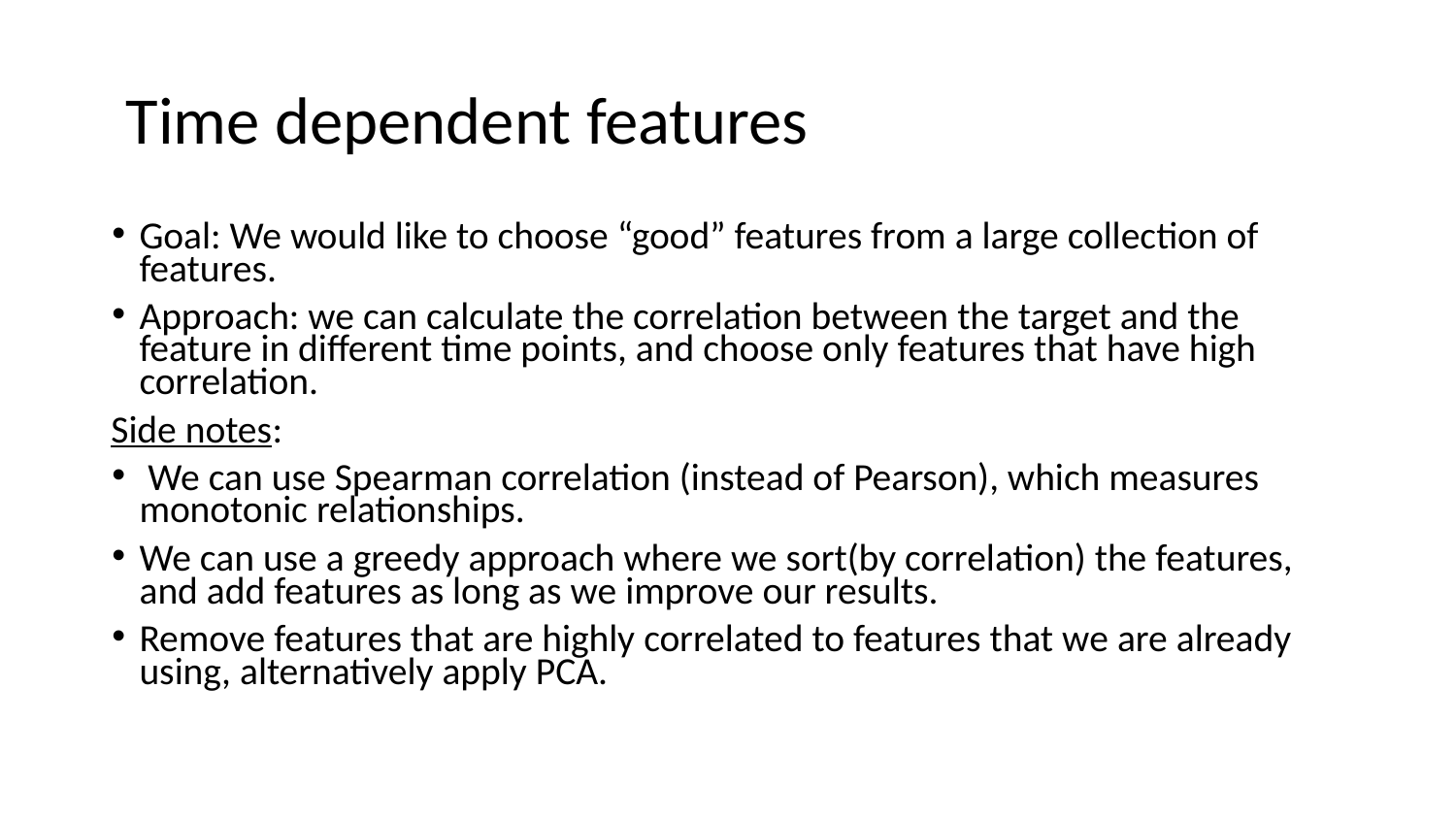

# Time dependent features
Goal: We would like to choose “good” features from a large collection of features.
Approach: we can calculate the correlation between the target and the feature in different time points, and choose only features that have high correlation.
Side notes:
 We can use Spearman correlation (instead of Pearson), which measures monotonic relationships.
We can use a greedy approach where we sort(by correlation) the features, and add features as long as we improve our results.
Remove features that are highly correlated to features that we are already using, alternatively apply PCA.